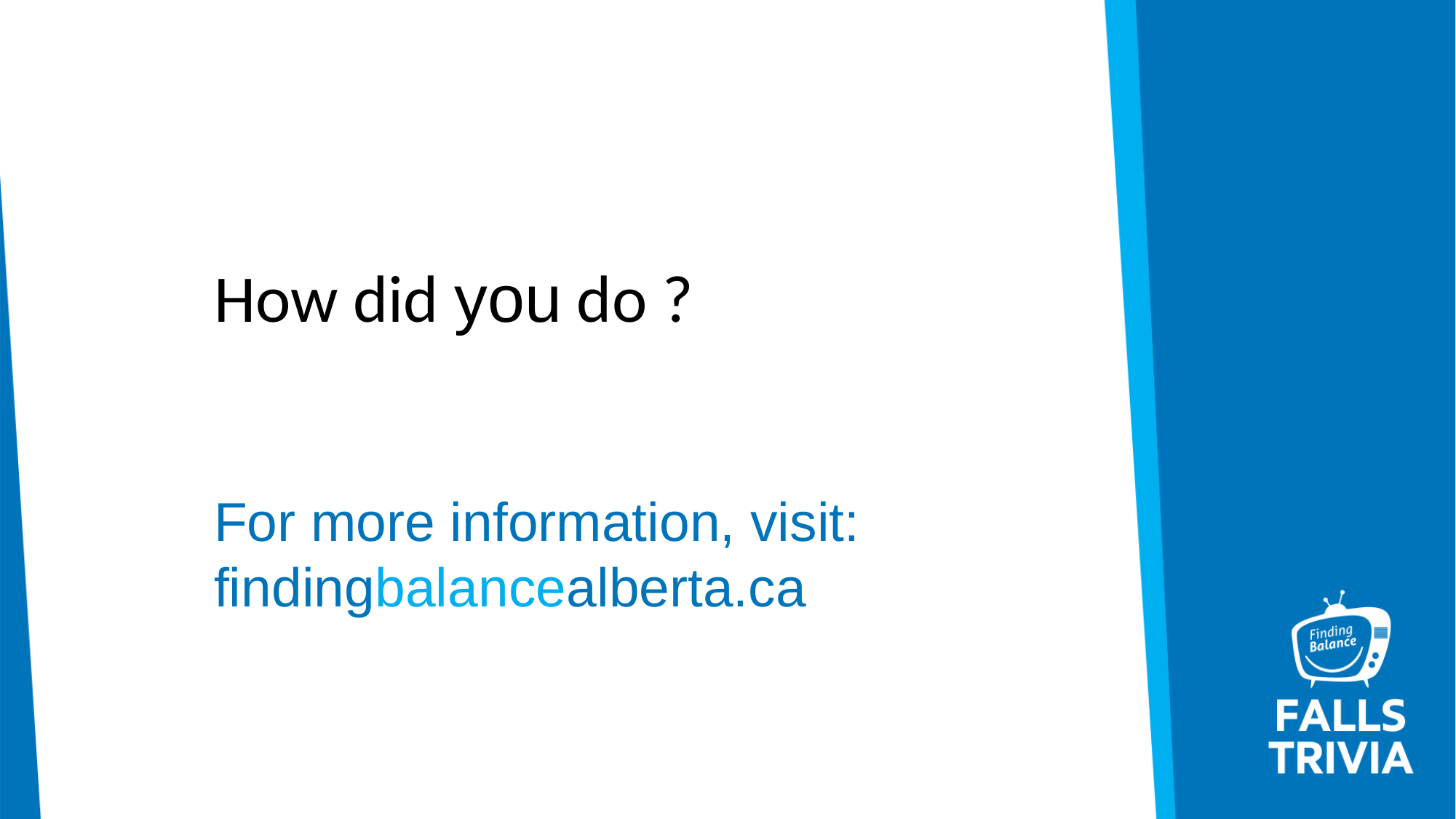

# How did you do ?
For more information, visit:
findingbalancealberta.ca